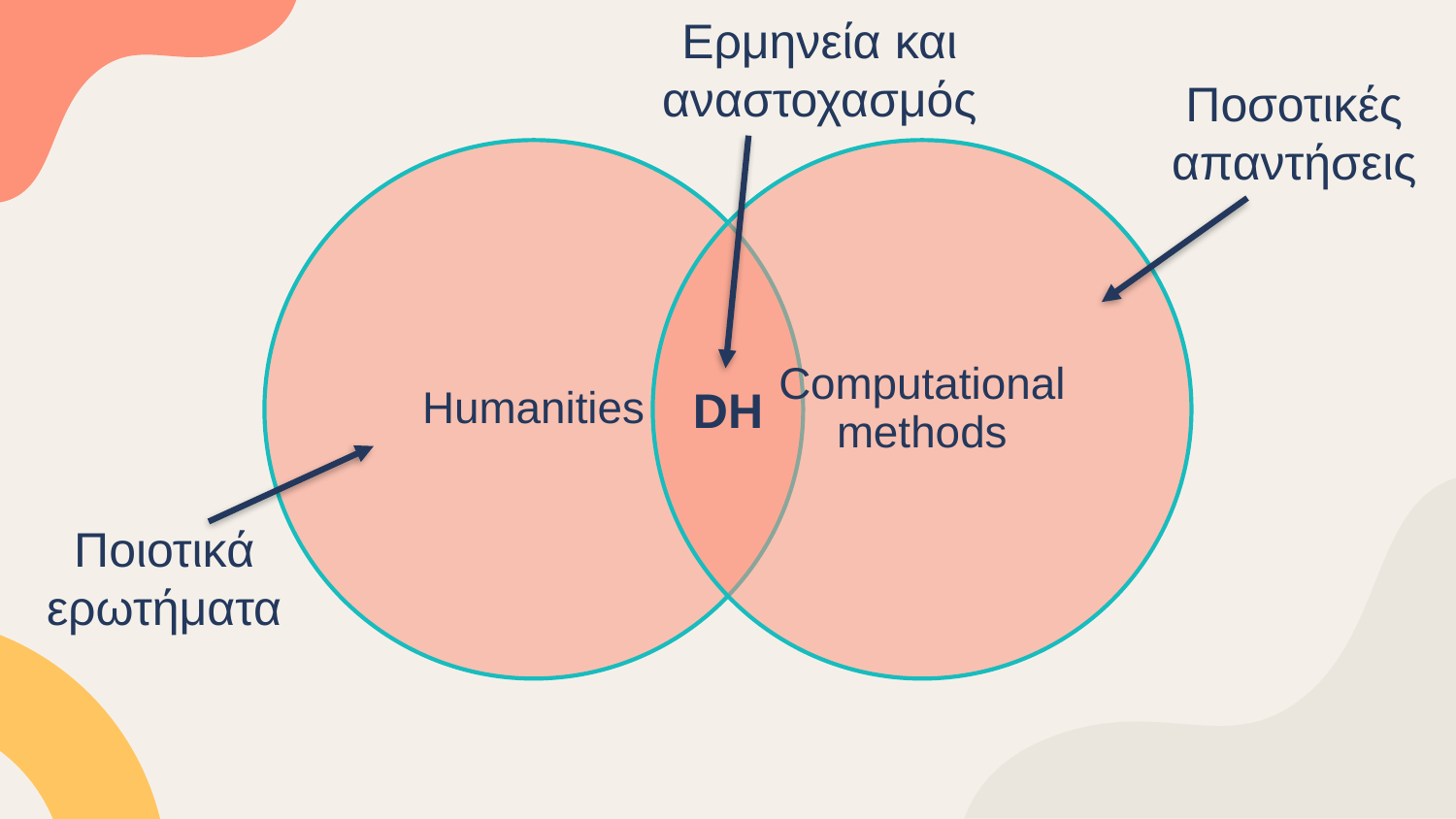

Ερμηνεία και αναστοχασμός
Ποσοτικές απαντήσεις
Humanities
Computational methods
DH
Ποιοτικά ερωτήματα